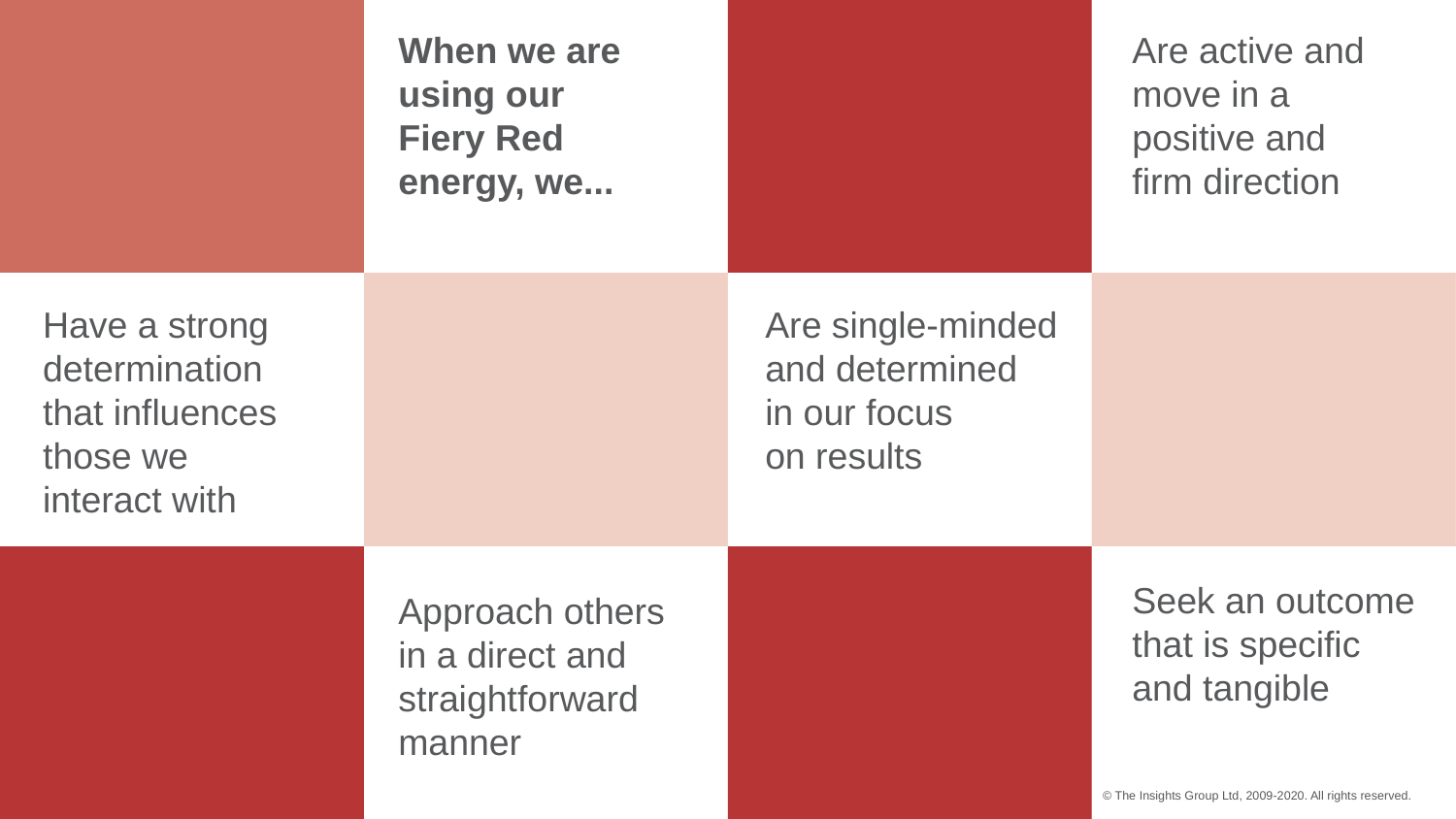

Are active and move in a positive and firm direction
When we are using our
Fiery Red energy, we...
Have a strong determination
that influences those we
interact with
Are single-minded and determined
in our focus
on results
Seek an outcome that is specific and tangible
Approach others in a direct and straightforward manner